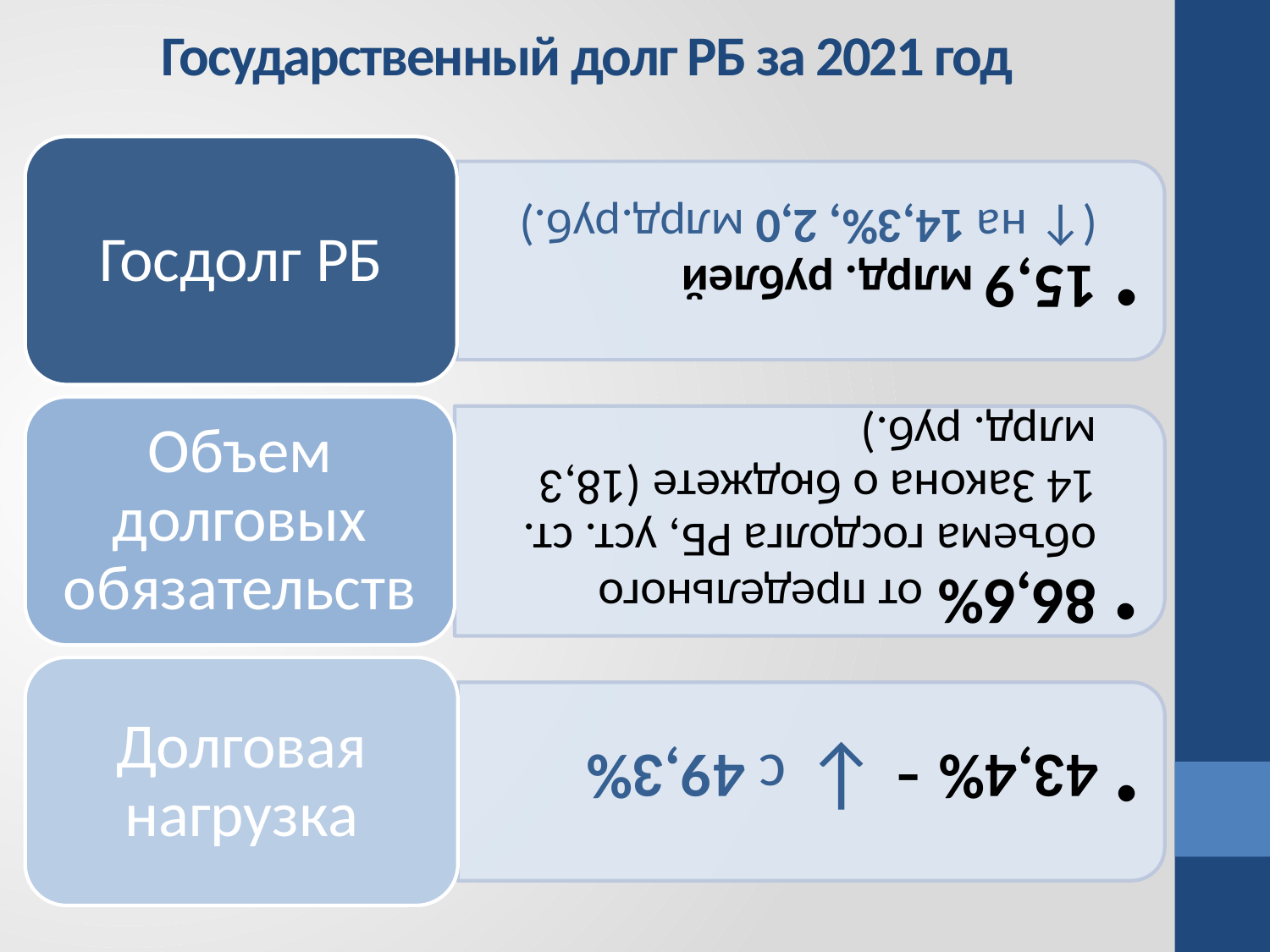

# Государственный долг РБ за 2021 год
15,9 млрд. рублей              (↑ на 14,3%, 2,0 млрд.руб.)
Госдолг РБ
86,6% от предельного объема госдолга РБ, уст. ст. 14 Закона о бюджете (18,3 млрд. руб.)
Объем долговых обязательств
43,4% - ↓ с 49,3%
Долговая нагрузка